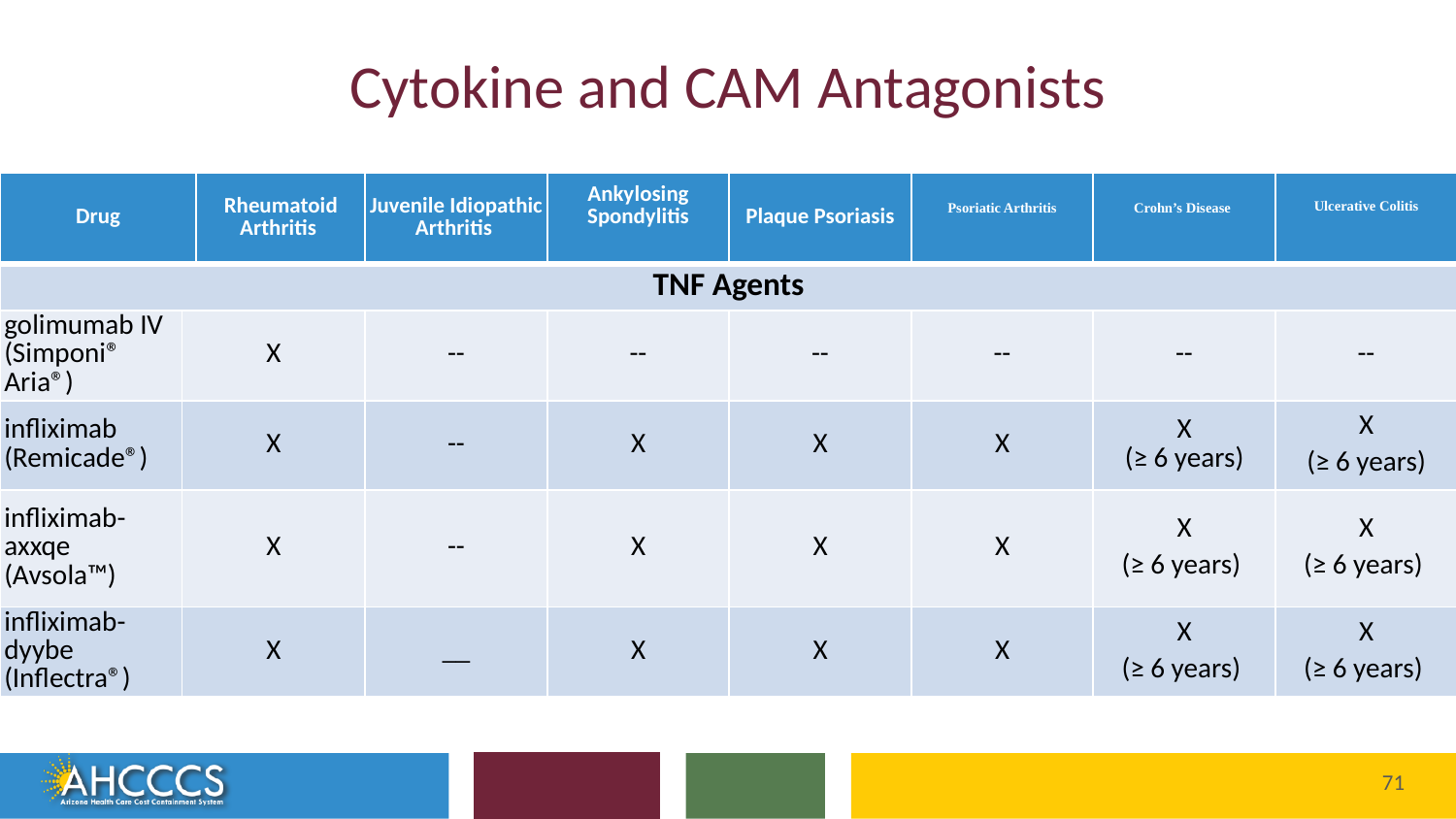

# Cytokine and CAM Antagonists
| Drug |  | Rheumatoid Arthritis | Juvenile Idiopathic Arthritis | Ankylosing Spondylitis | Plaque Psoriasis | Psoriatic Arthritis | Crohn’s Disease | Ulcerative Colitis |
| --- | --- | --- | --- | --- | --- | --- | --- | --- |
| TNF Agents |  |  |  |  |  |  |  |  |
| golimumab IV (Simponi® Aria®) | X |  | -- | -- | -- | -- | -- | -- |
| infliximab (Remicade®) | X |  | -- | X | X | X | X (≥ 6 years) | X (≥ 6 years) |
| infliximab-axxqe (Avsola™) | X |  | -- | X | X | X | X (≥ 6 years) | X (≥ 6 years) |
| infliximab-dyybe (Inflectra®) | X |  | \_\_ | X | X | X | X (≥ 6 years) | X (≥ 6 years) |